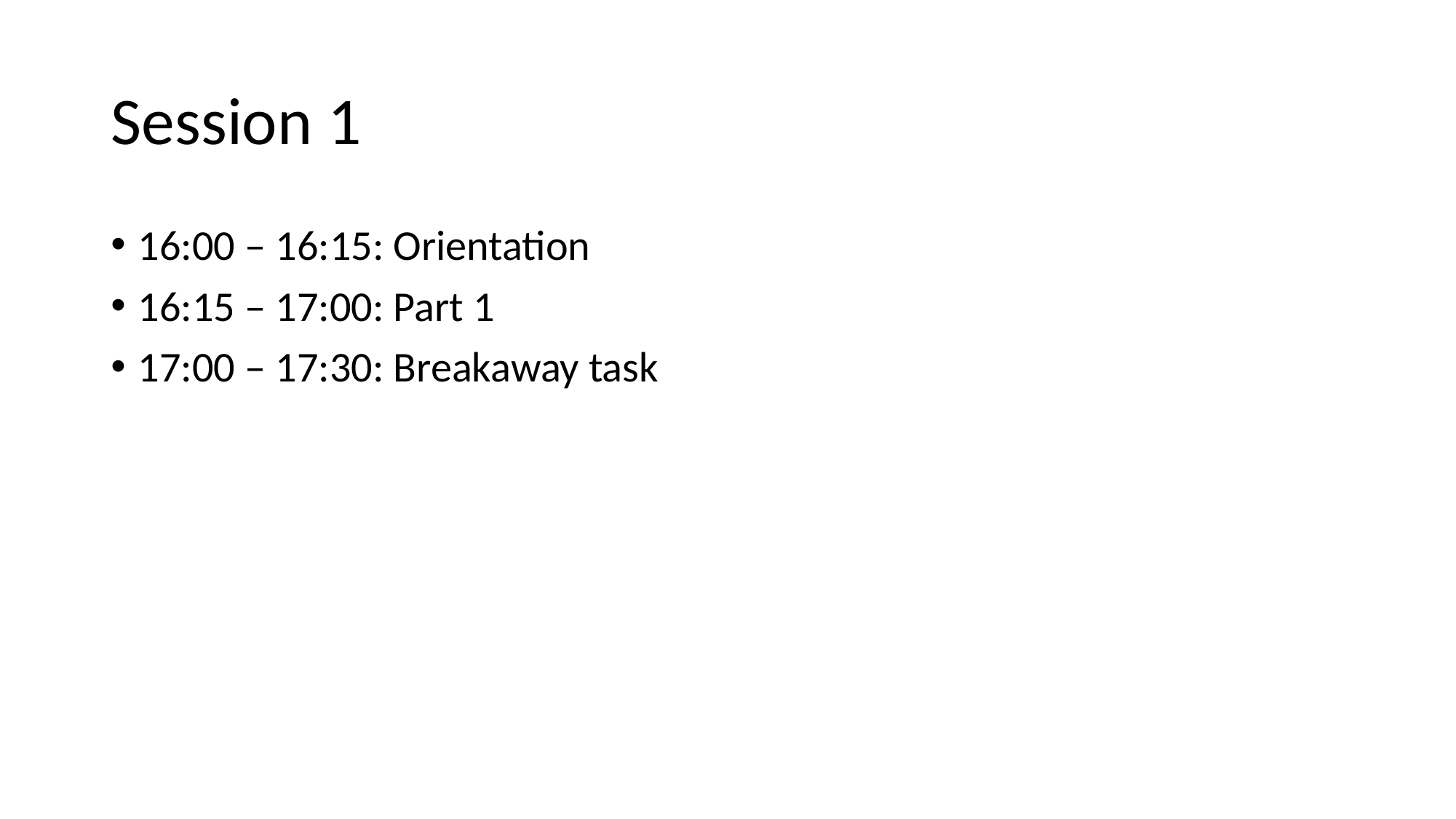

# Session 1
16:00 – 16:15: Orientation
16:15 – 17:00: Part 1
17:00 – 17:30: Breakaway task